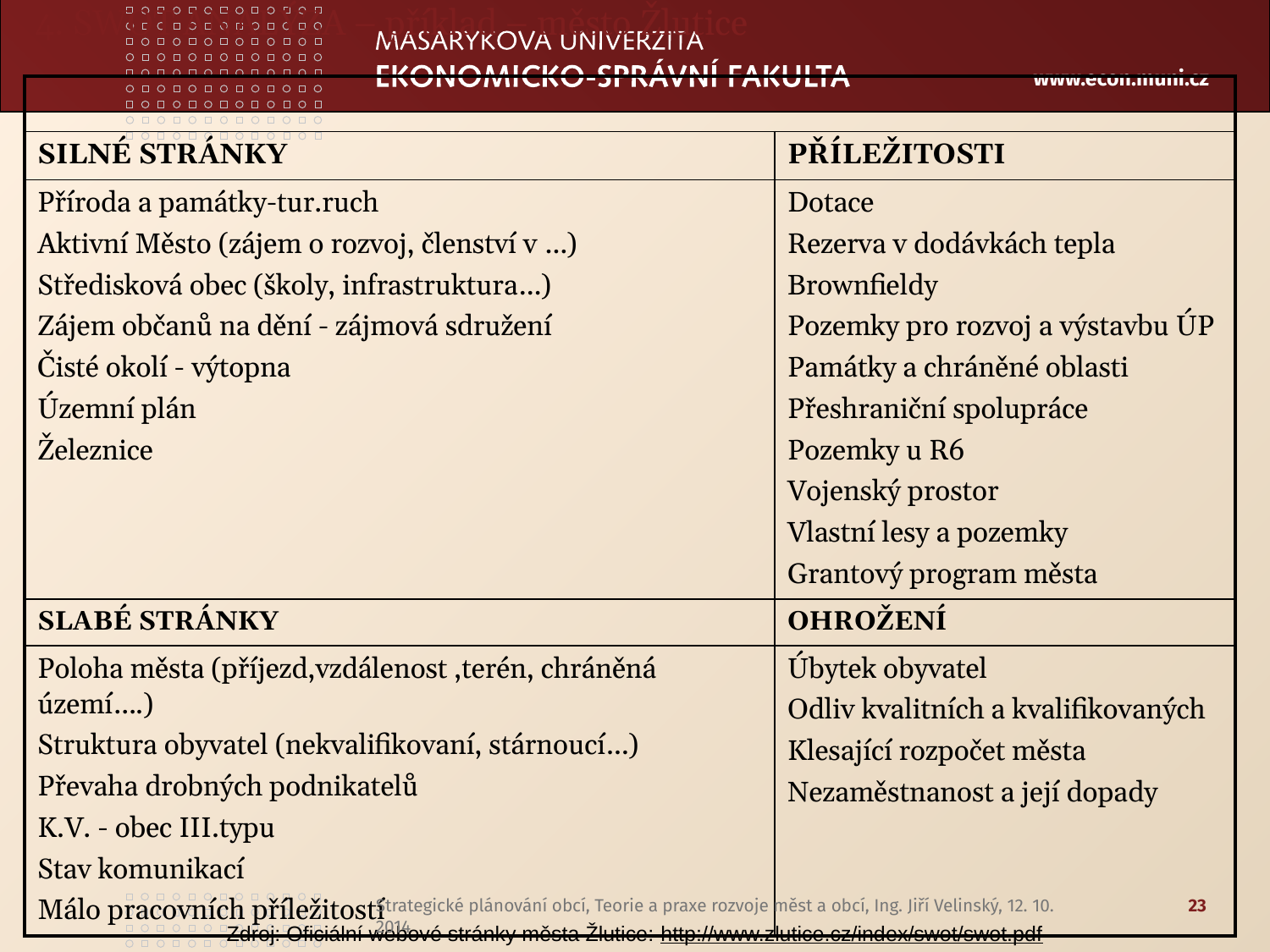

# 4. SWOT ANALÝZA – příklad – město Žlutice
|  |  |
| --- | --- |
| SILNÉ STRÁNKY | PŘÍLEŽITOSTI |
| Příroda a památky-tur.ruch Aktivní Město (zájem o rozvoj, členství v …) Středisková obec (školy, infrastruktura…) Zájem občanů na dění - zájmová sdružení Čisté okolí - výtopna Územní plán Železnice | Dotace Rezerva v dodávkách tepla Brownfieldy Pozemky pro rozvoj a výstavbu ÚP Památky a chráněné oblasti Přeshraniční spolupráce Pozemky u R6 Vojenský prostor Vlastní lesy a pozemky Grantový program města |
| SLABÉ STRÁNKY | OHROŽENÍ |
| Poloha města (příjezd,vzdálenost ,terén, chráněná území….) Struktura obyvatel (nekvalifikovaní, stárnoucí…) Převaha drobných podnikatelů K.V. - obec III.typu Stav komunikací Málo pracovních příležitostí | Úbytek obyvatel Odliv kvalitních a kvalifikovaných Klesající rozpočet města Nezaměstnanost a její dopady |
Strategické plánování obcí, Teorie a praxe rozvoje měst a obcí, Ing. Jiří Velinský, 12. 10. 2014
23
Zdroj: Oficiální webové stránky města Žlutice: http://www.zlutice.cz/index/swot/swot.pdf